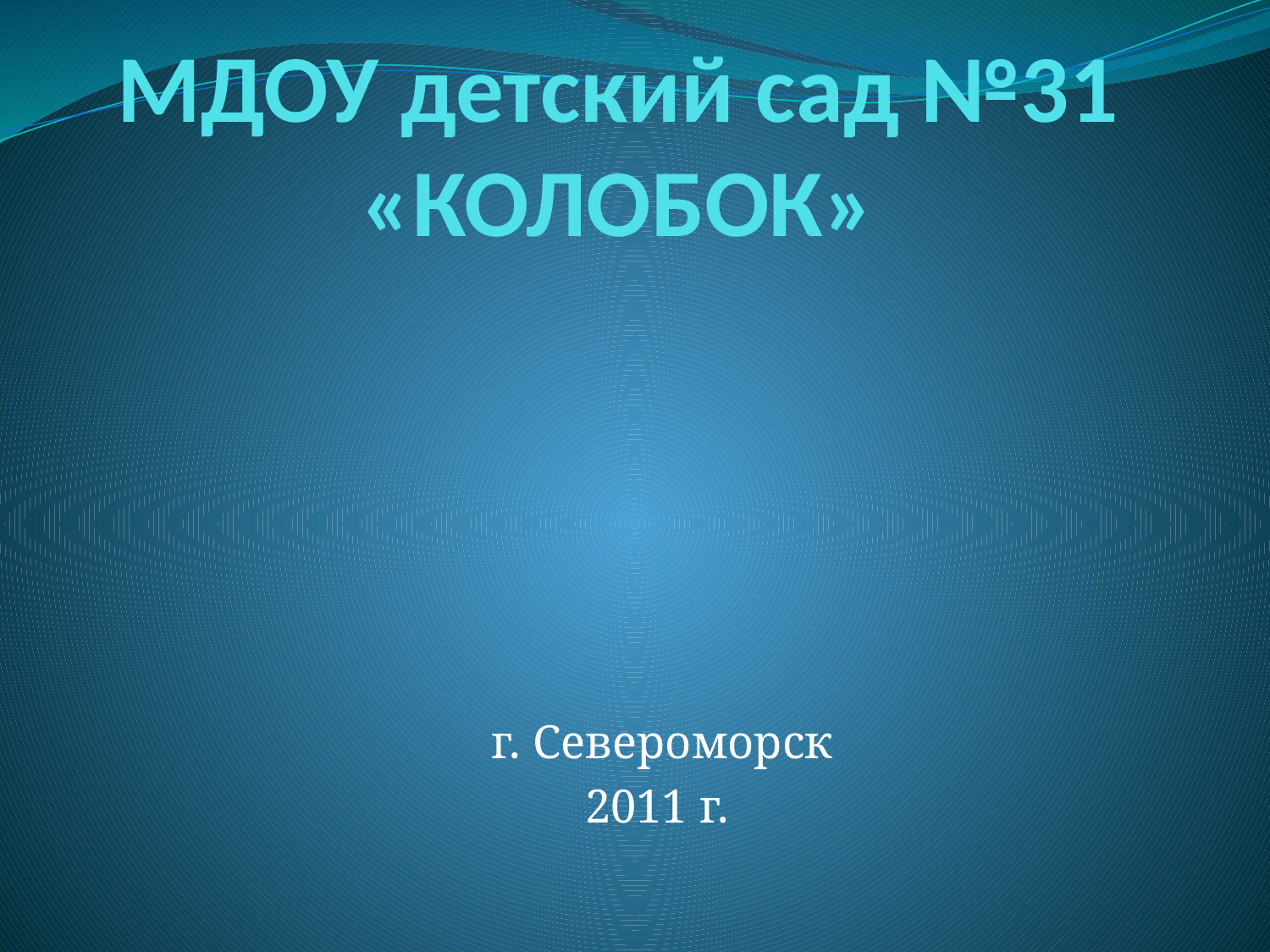

# МДОУ детский сад №31 «КОЛОБОК»

 г. Североморск
2011 г.